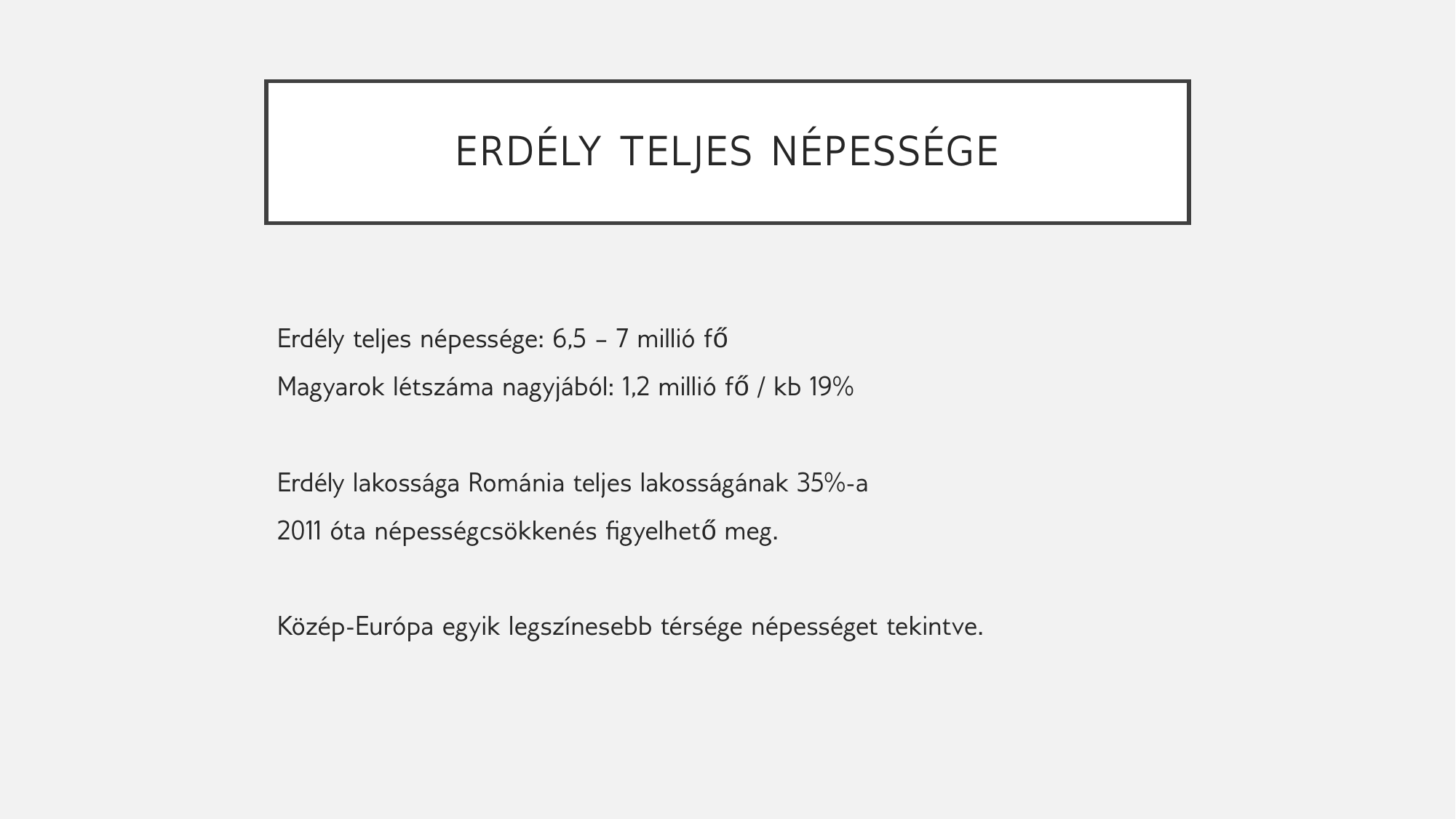

# Erdély teljes népessége
Erdély teljes népessége: 6,5 – 7 millió fő
Magyarok létszáma nagyjából: 1,2 millió fő / kb 19%

Erdély lakossága Románia teljes lakosságának 35%-a
2011 óta népességcsökkenés figyelhető meg.

Közép-Európa egyik legszínesebb térsége népességet tekintve.